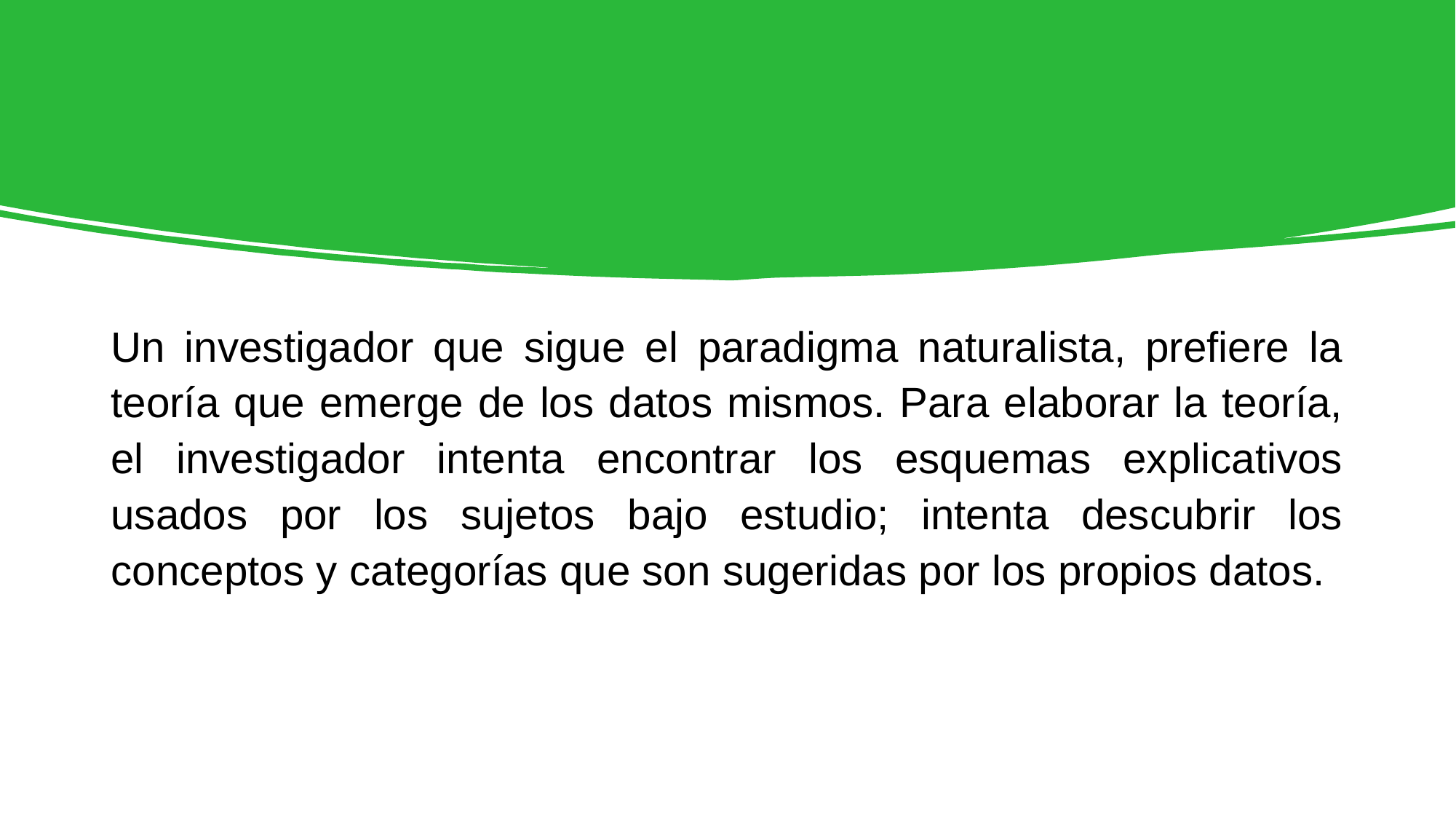

Un investigador que sigue el paradigma naturalista, prefiere la teoría que emerge de los datos mismos. Para elaborar la teoría, el investigador intenta encontrar los esquemas explicativos usados por los sujetos bajo estudio; intenta descubrir los conceptos y categorías que son sugeridas por los propios datos.